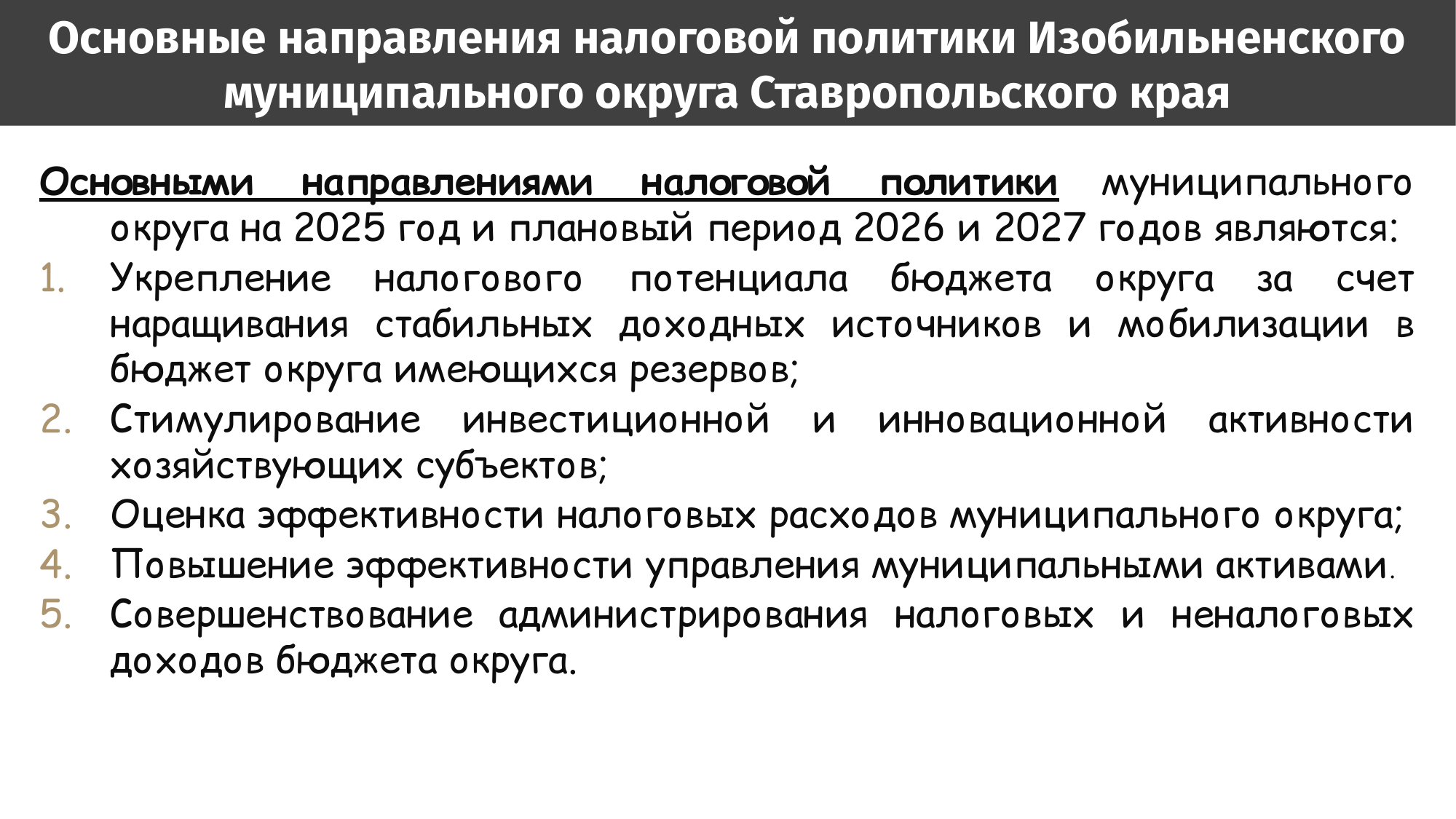

# Основные направления налоговой политики Изобильненского муниципального округа Ставропольского края
Основными направлениями налоговой политики муниципального округа на 2025 год и плановый период 2026 и 2027 годов являются:
Укрепление налогового потенциала бюджета округа за счет наращивания стабильных доходных источников и мобилизации в бюджет округа имеющихся резервов;
Стимулирование инвестиционной и инновационной активности хозяйствующих субъектов;
Оценка эффективности налоговых расходов муниципального округа;
Повышение эффективности управления муниципальными активами.
Совершенствование администрирования налоговых и неналоговых доходов бюджета округа.